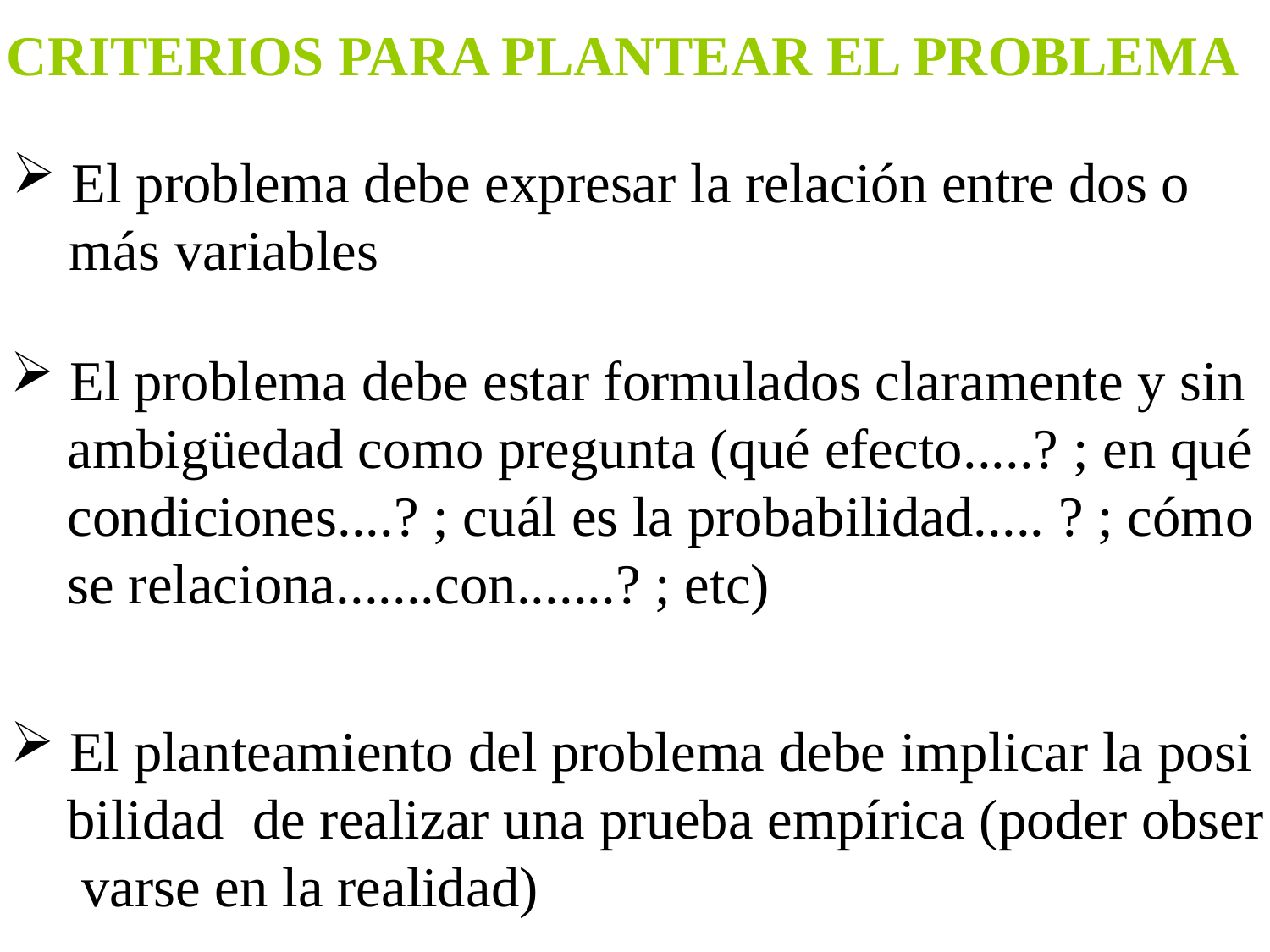

CRITERIOS PARA PLANTEAR EL PROBLEMA
 El problema debe expresar la relación entre dos o
    más variables
 El problema debe estar formulados claramente y sin
    ambigüedad como pregunta (qué efecto.....? ; en qué
    condiciones....? ; cuál es la probabilidad..... ? ; cómo
    se relaciona.......con.......? ; etc)
 El planteamiento del problema debe implicar la posi
    bilidad  de realizar una prueba empírica (poder obser
     varse en la realidad)